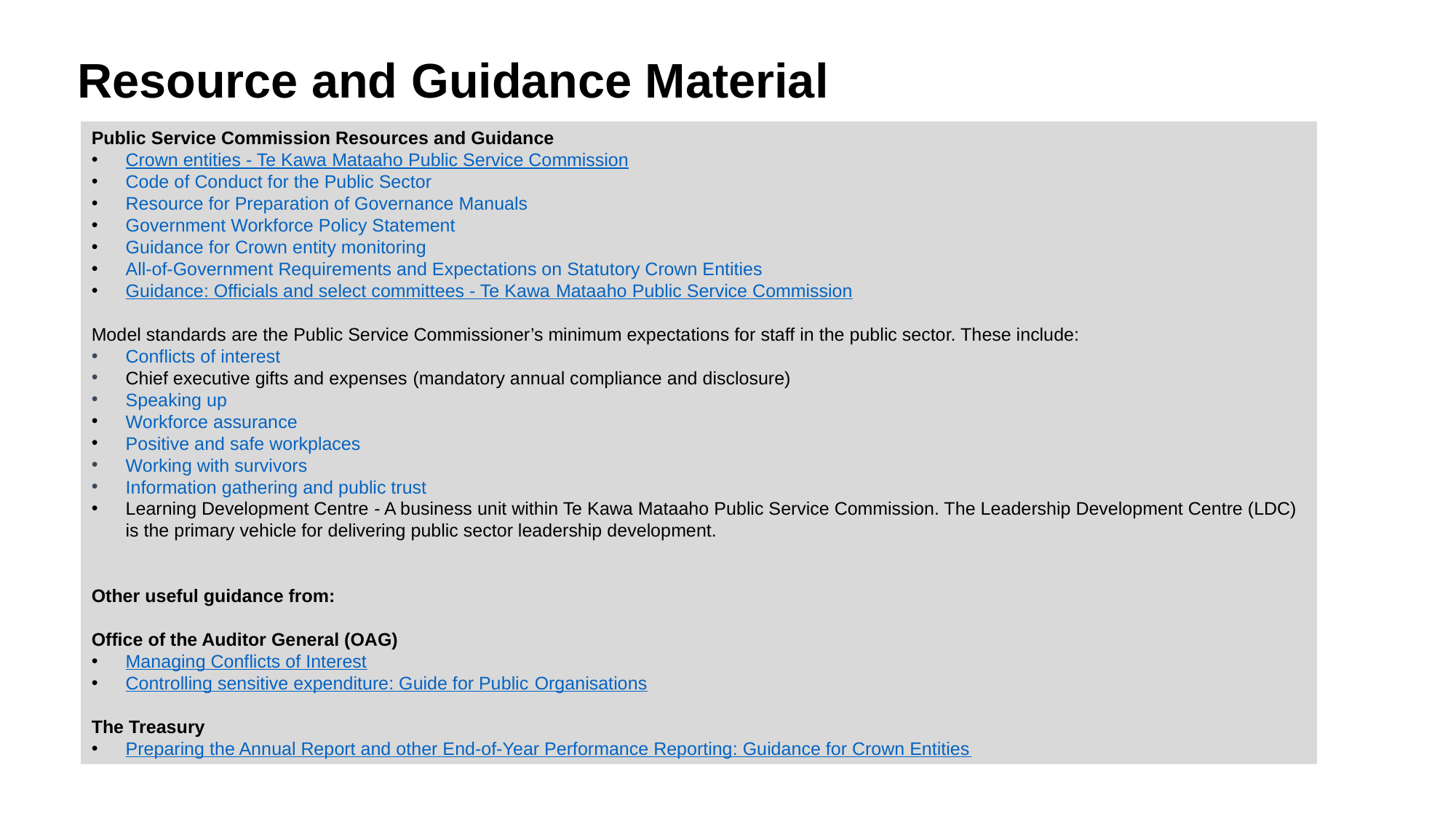

# Resource and Guidance Material

Public Service Commission Resources and Guidance
Crown entities - Te Kawa Mataaho Public Service Commission
Code of Conduct for the Public Sector
Resource for Preparation of Governance Manuals
Government Workforce Policy Statement
Guidance for Crown entity monitoring
All-of-Government Requirements and Expectations on Statutory Crown Entities
Guidance: Officials and select committees - Te Kawa Mataaho Public Service Commission

Model standards are the Public Service Commissioner’s minimum expectations for staff in the public sector. These include:
Conflicts of interest
Chief executive gifts and expenses​ (mandatory annual compliance and disclosure)
Speaking up
Workforce assurance
Positive and safe workplaces
Working with survivors
Information gathering and public trust
Learning Development Centre - A business unit within Te Kawa Mataaho Public Service Commission. The Leadership Development Centre (LDC) is the primary vehicle for delivering public sector leadership development.

Other useful guidance from:

Office of the Auditor General (OAG)
Managing Conflicts of Interest
Controlling sensitive expenditure: Guide for Public Organisations

The Treasury
Preparing the Annual Report and other End-of-Year Performance Reporting: Guidance for Crown Entities